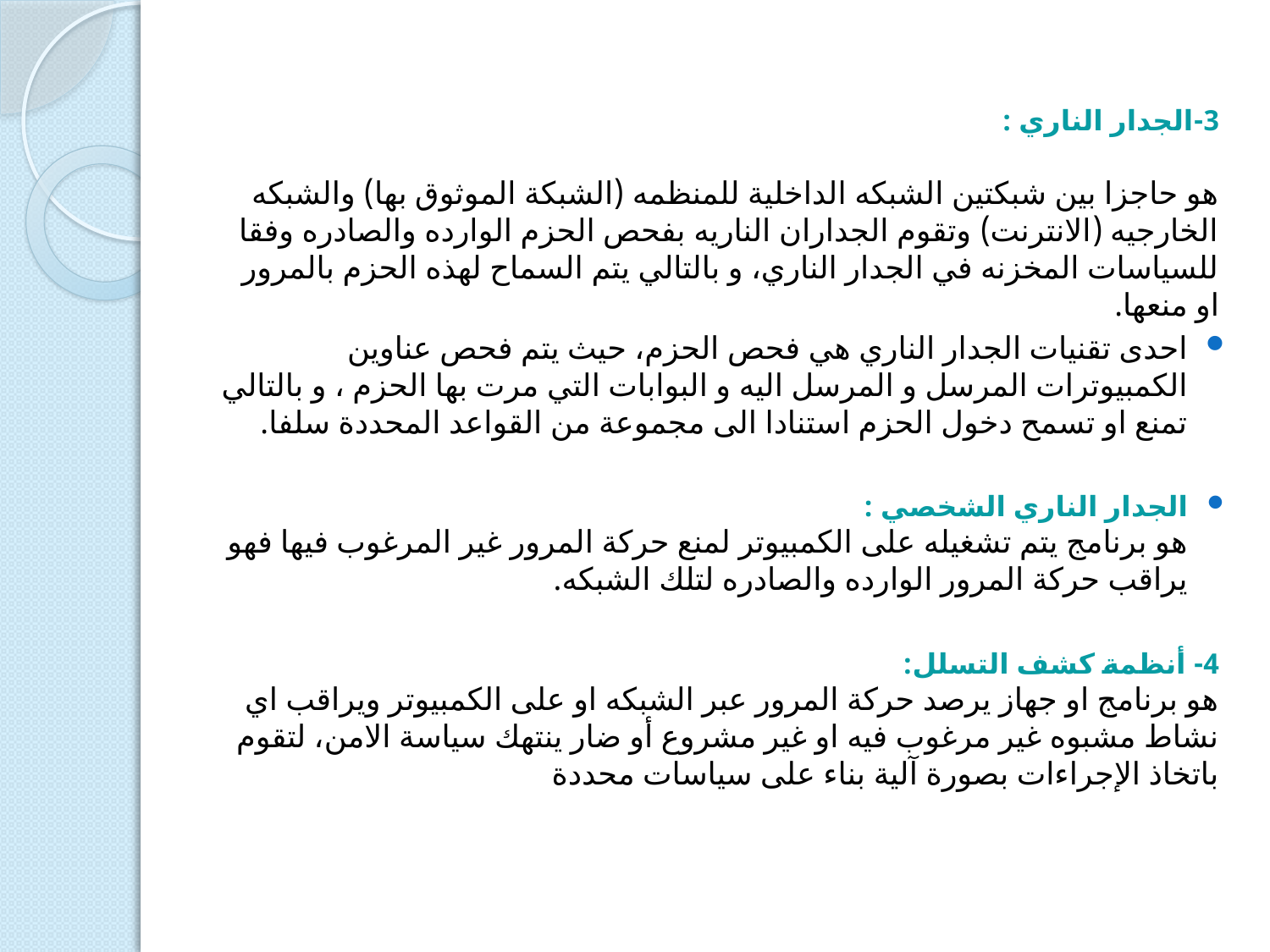

3-الجدار الناري :
هو حاجزا بين شبكتين الشبكه الداخلية للمنظمه (الشبكة الموثوق بها) والشبكه الخارجيه (الانترنت) وتقوم الجداران الناريه بفحص الحزم الوارده والصادره وفقا للسياسات المخزنه في الجدار الناري، و بالتالي يتم السماح لهذه الحزم بالمرور او منعها.
احدى تقنيات الجدار الناري هي فحص الحزم، حيث يتم فحص عناوين الكمبيوترات المرسل و المرسل اليه و البوابات التي مرت بها الحزم ، و بالتالي تمنع او تسمح دخول الحزم استنادا الى مجموعة من القواعد المحددة سلفا.

الجدار الناري الشخصي :
هو برنامج يتم تشغيله على الكمبيوتر لمنع حركة المرور غير المرغوب فيها فهو يراقب حركة المرور الوارده والصادره لتلك الشبكه.

4- أنظمة كشف التسلل:
هو برنامج او جهاز يرصد حركة المرور عبر الشبكه او على الكمبيوتر ويراقب اي نشاط مشبوه غير مرغوب فيه او غير مشروع أو ضار ينتهك سياسة الامن، لتقوم باتخاذ الإجراءات بصورة آلية بناء على سياسات محددة